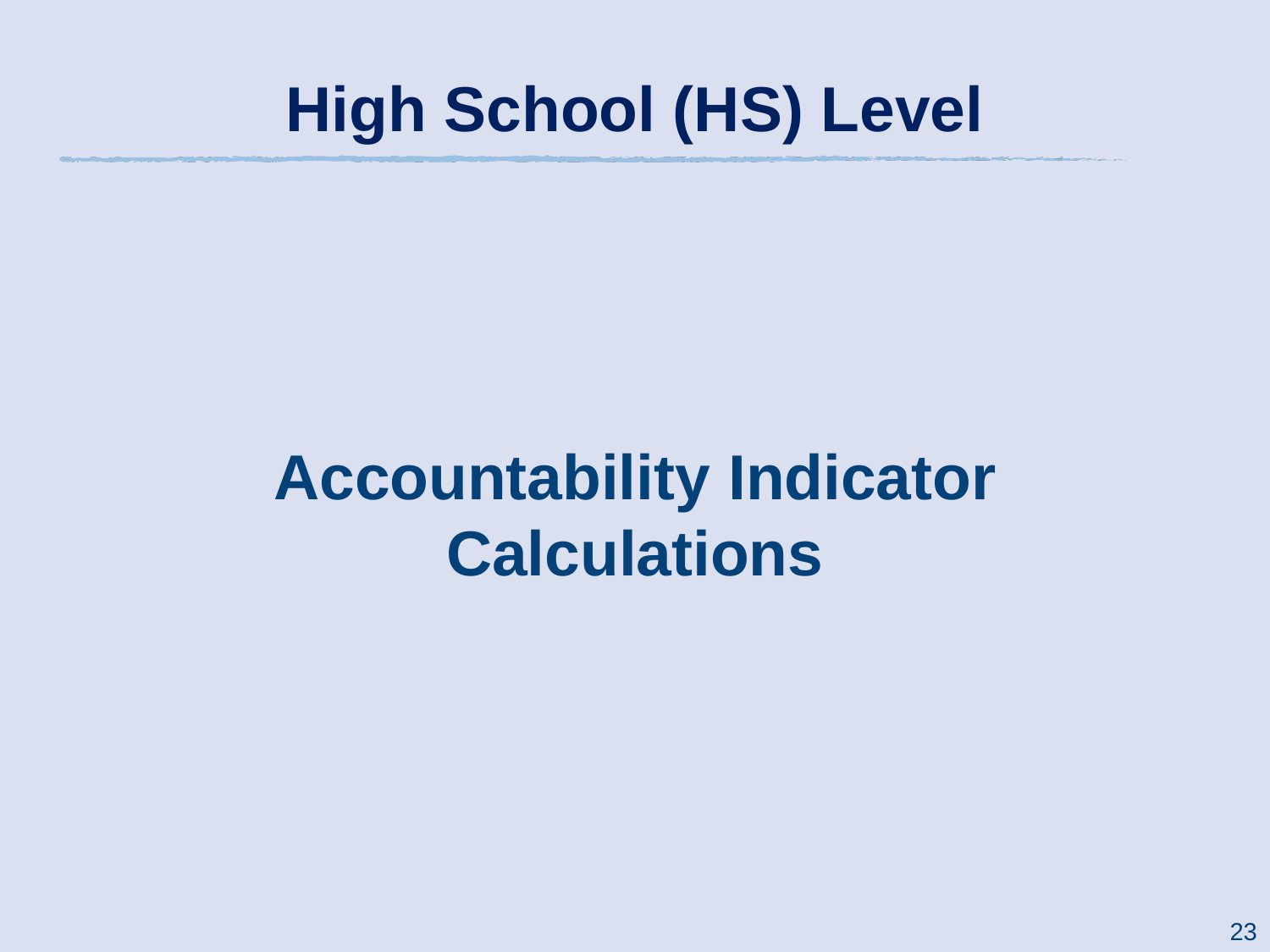

High School (HS) Level
Accountability Indicator Calculations

23